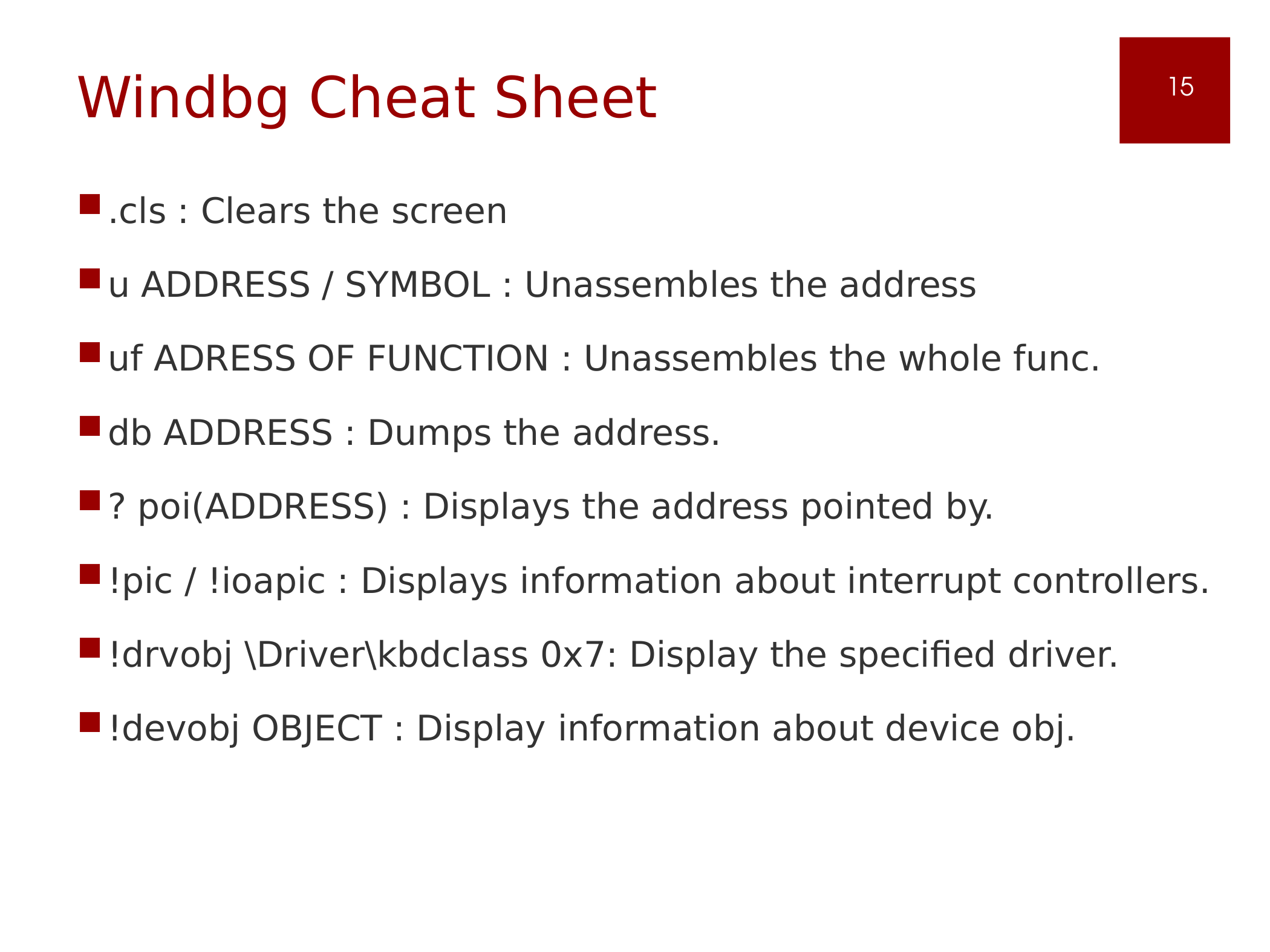

# Windbg Cheat Sheet
15
.cls : Clears the screen
u ADDRESS / SYMBOL : Unassembles the address
uf ADRESS OF FUNCTION : Unassembles the whole func.
db ADDRESS : Dumps the address.
? poi(ADDRESS) : Displays the address pointed by.
!pic / !ioapic : Displays information about interrupt controllers.
!drvobj \Driver\kbdclass 0x7: Display the specified driver.
!devobj OBJECT : Display information about device obj.